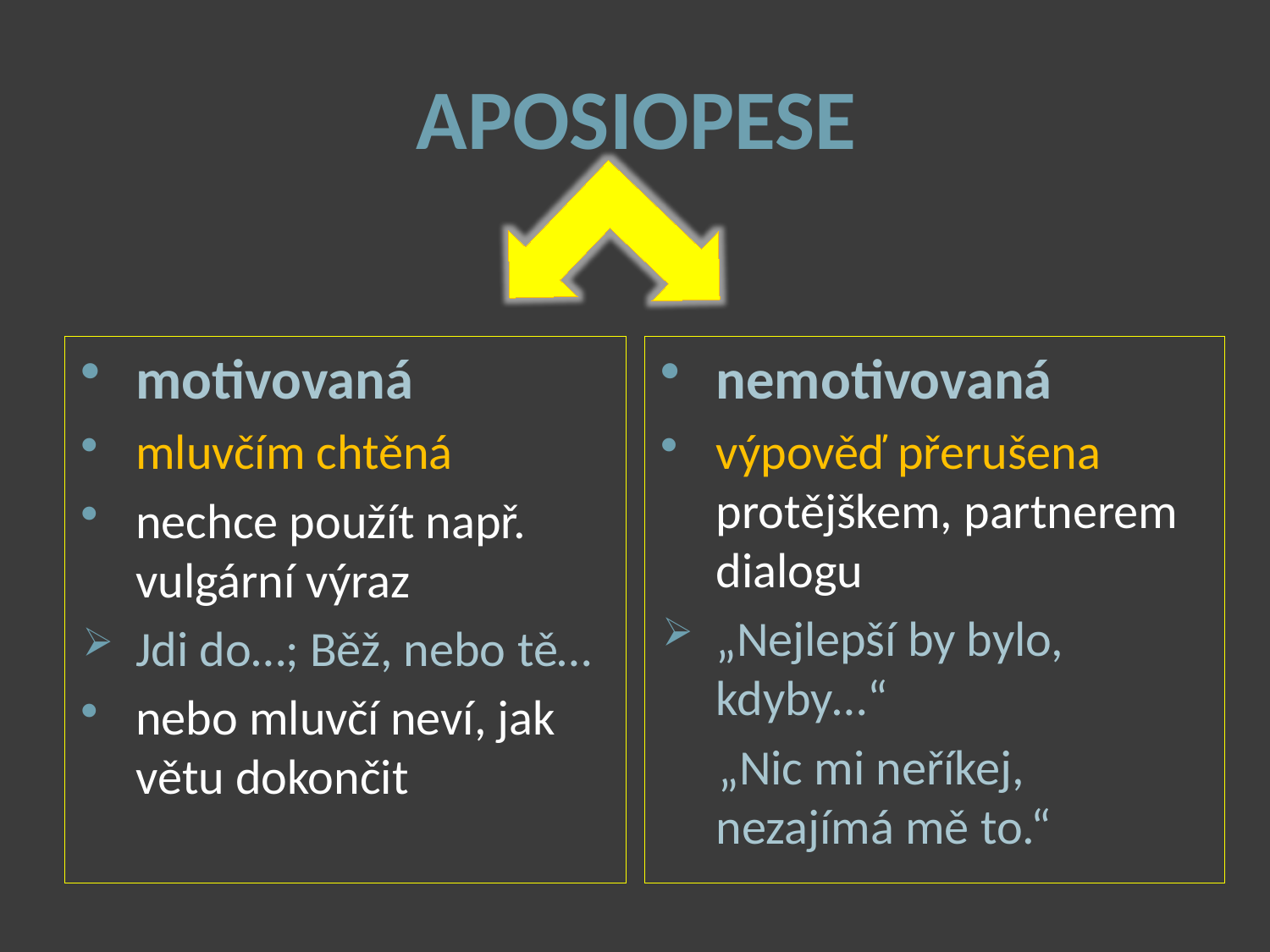

# Aposiopese

motivovaná
mluvčím chtěná
nechce použít např.   vulgární výraz
Jdi do…; Běž, nebo tě…
nebo mluvčí neví, jak větu dokončit

nemotivovaná
výpověď přerušena  protějškem, partnerem dialogu
„Nejlepší by bylo,   kdyby…“
     „Nic mi neříkej, nezajímá mě to.“